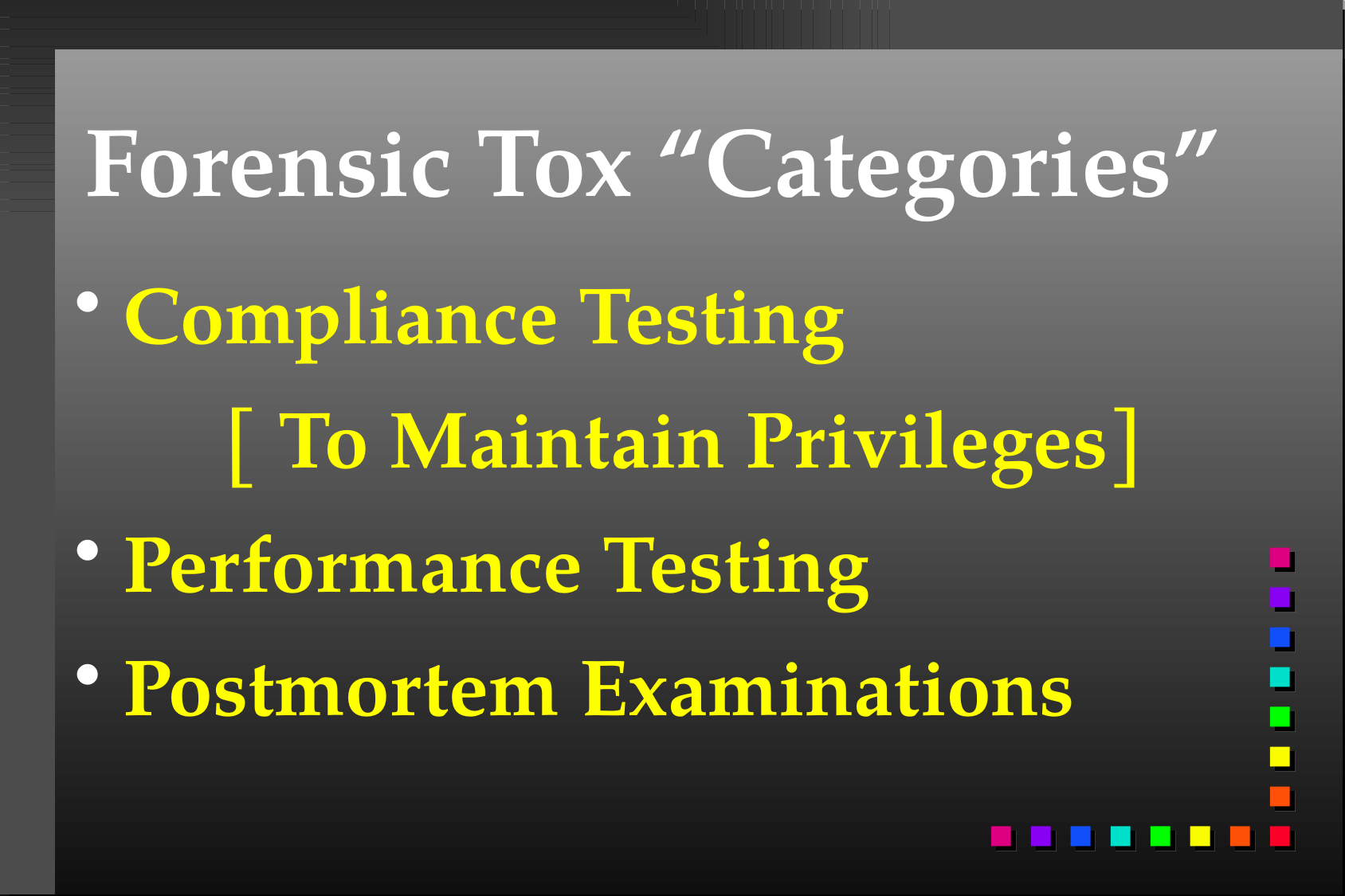

Compliance Testing 				[ To Maintain Privileges]
 Performance Testing
 Postmortem Examinations
Forensic Tox “Categories”